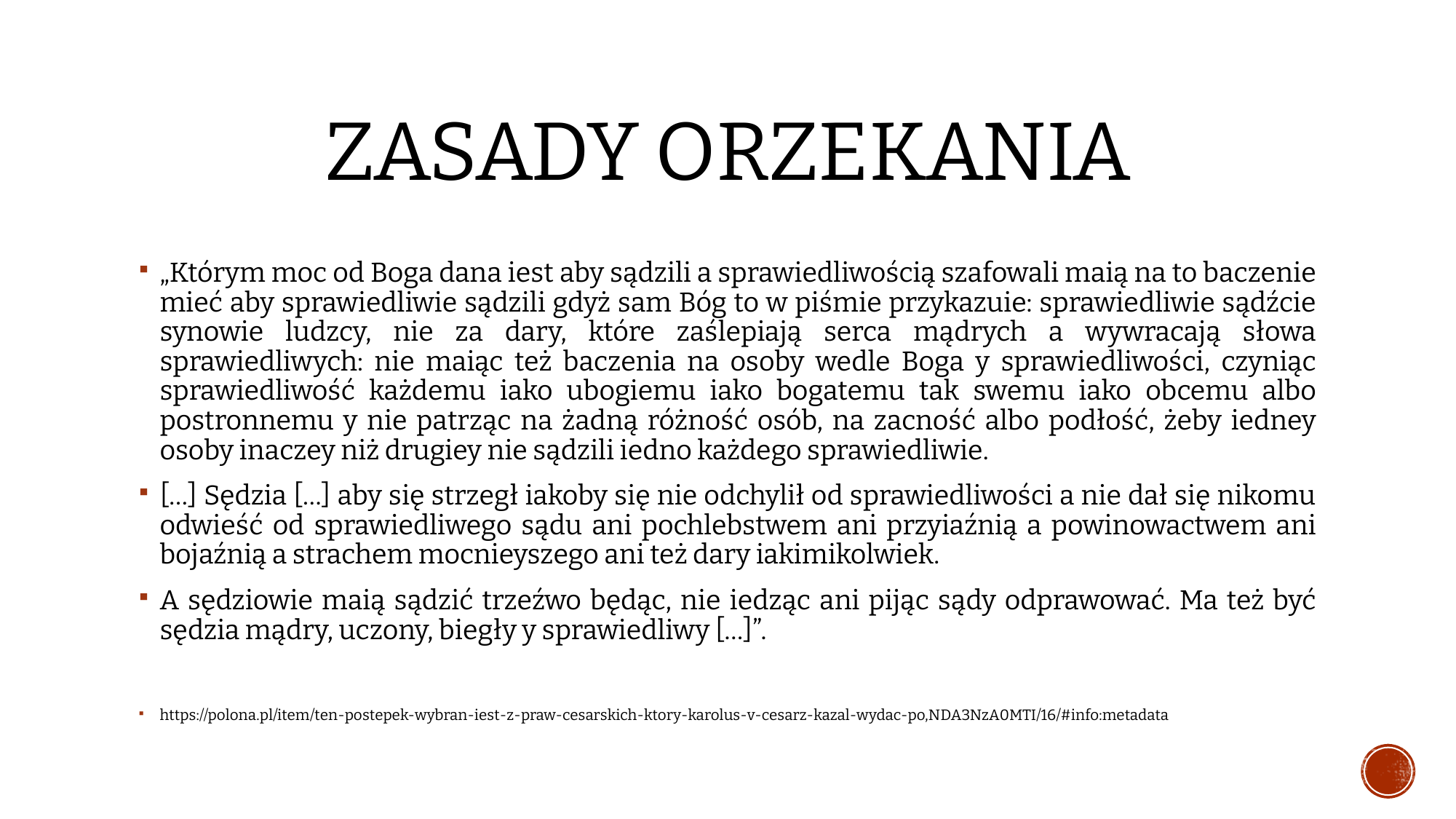

# Zasady orzekania
„Którym moc od Boga dana iest aby sądzili a sprawiedliwością szafowali maią na to baczenie mieć aby sprawiedliwie sądzili gdyż sam Bóg to w piśmie przykazuie: sprawiedliwie sądźcie synowie ludzcy, nie za dary, które zaślepiają serca mądrych a wywracają słowa sprawiedliwych: nie maiąc też baczenia na osoby wedle Boga y sprawiedliwości, czyniąc sprawiedliwość każdemu iako ubogiemu iako bogatemu tak swemu iako obcemu albo postronnemu y nie patrząc na żadną różność osób, na zacność albo podłość, żeby iedney osoby inaczey niż drugiey nie sądzili iedno każdego sprawiedliwie.
[…] Sędzia […] aby się strzegł iakoby się nie odchylił od sprawiedliwości a nie dał się nikomu odwieść od sprawiedliwego sądu ani pochlebstwem ani przyiaźnią a powinowactwem ani bojaźnią a strachem mocnieyszego ani też dary iakimikolwiek.
A sędziowie maią sądzić trzeźwo będąc, nie iedząc ani pijąc sądy odprawować. Ma też być sędzia mądry, uczony, biegły y sprawiedliwy […]”.

https://polona.pl/item/ten-postepek-wybran-iest-z-praw-cesarskich-ktory-karolus-v-cesarz-kazal-wydac-po,NDA3NzA0MTI/16/#info:metadata